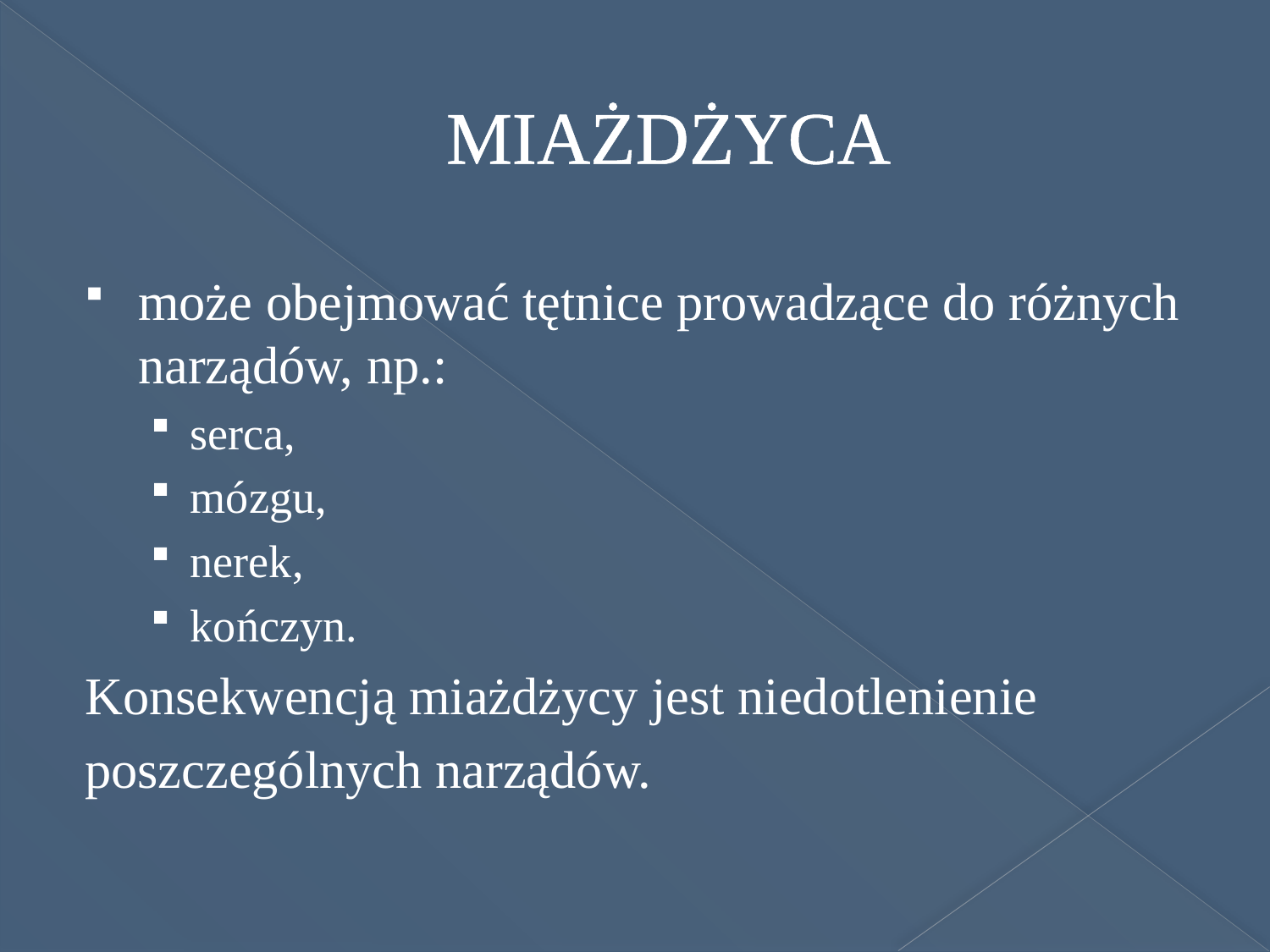

# MIAŻDŻYCA
może obejmować tętnice prowadzące do różnych narządów, np.:
serca,
mózgu,
nerek,
kończyn.
Konsekwencją miażdżycy jest niedotlenienie
poszczególnych narządów.